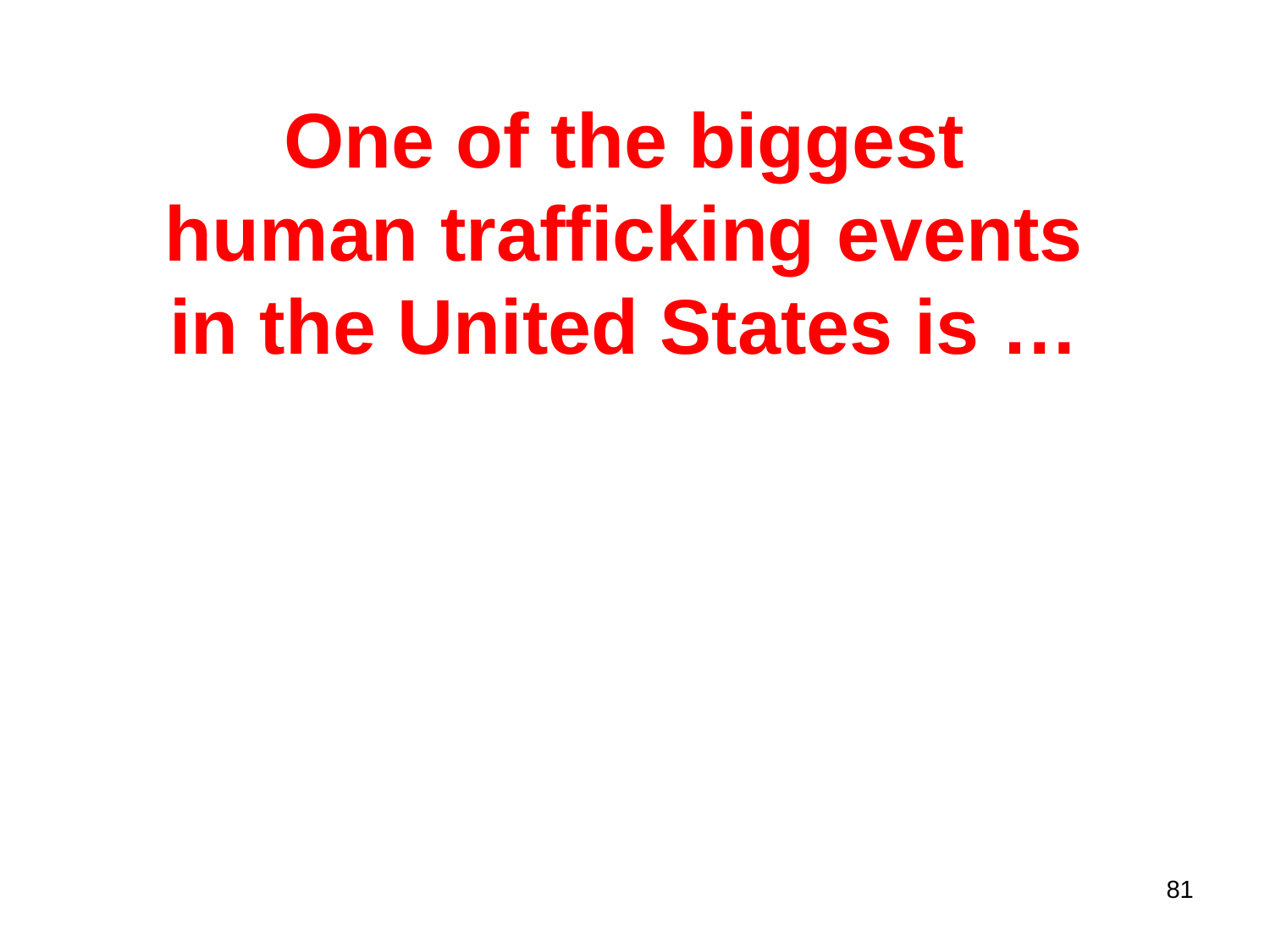

One of the biggest human trafficking events in the United States is …
81